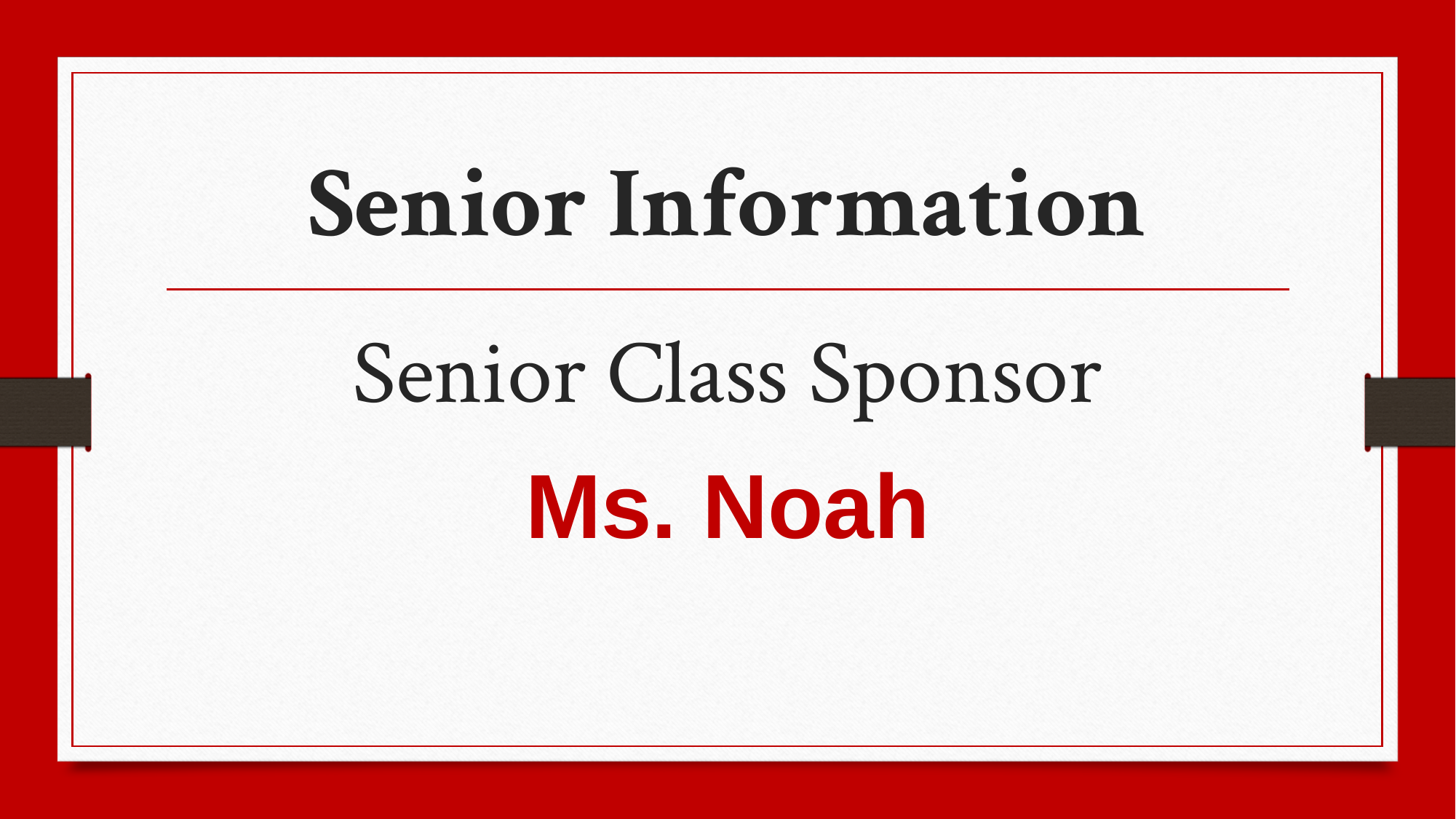

# Senior Information
Senior Class Sponsor
Ms. Noah